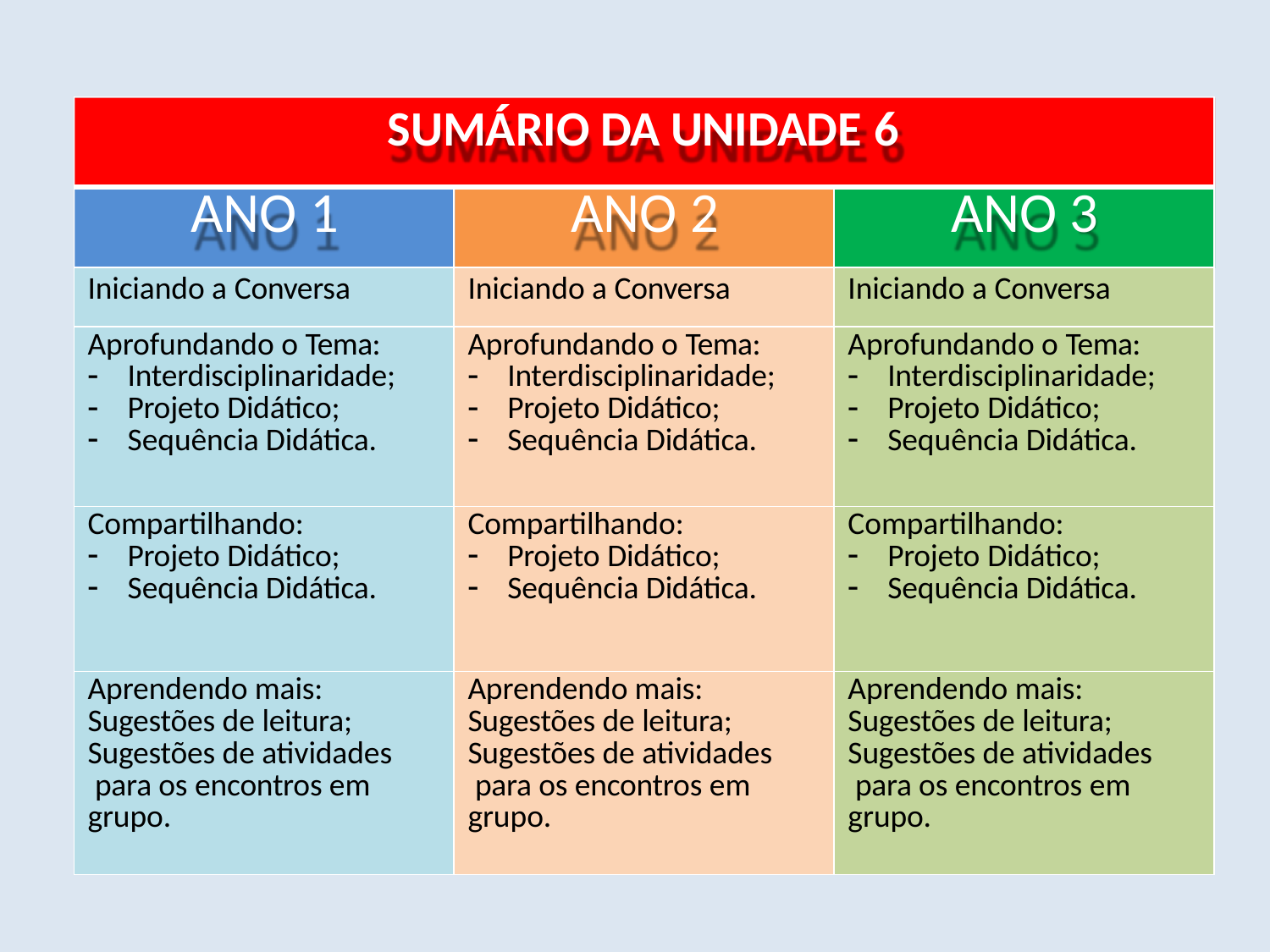

| SUMÁRIO DA UNIDADE 6 |  |  |
| --- | --- | --- |
| ANO 1 | ANO 2 | ANO 3 |
| Iniciando a Conversa | Iniciando a Conversa | Iniciando a Conversa |
| Aprofundando o Tema: Interdisciplinaridade; Projeto Didático; Sequência Didática. | Aprofundando o Tema: Interdisciplinaridade; Projeto Didático; Sequência Didática. | Aprofundando o Tema: Interdisciplinaridade; Projeto Didático; Sequência Didática. |
| Compartilhando: Projeto Didático; Sequência Didática. | Compartilhando: Projeto Didático; Sequência Didática. | Compartilhando: Projeto Didático; Sequência Didática. |
| Aprendendo mais: Sugestões de leitura; Sugestões de atividades para os encontros em grupo. | Aprendendo mais: Sugestões de leitura; Sugestões de atividades para os encontros em grupo. | Aprendendo mais: Sugestões de leitura; Sugestões de atividades para os encontros em grupo. |